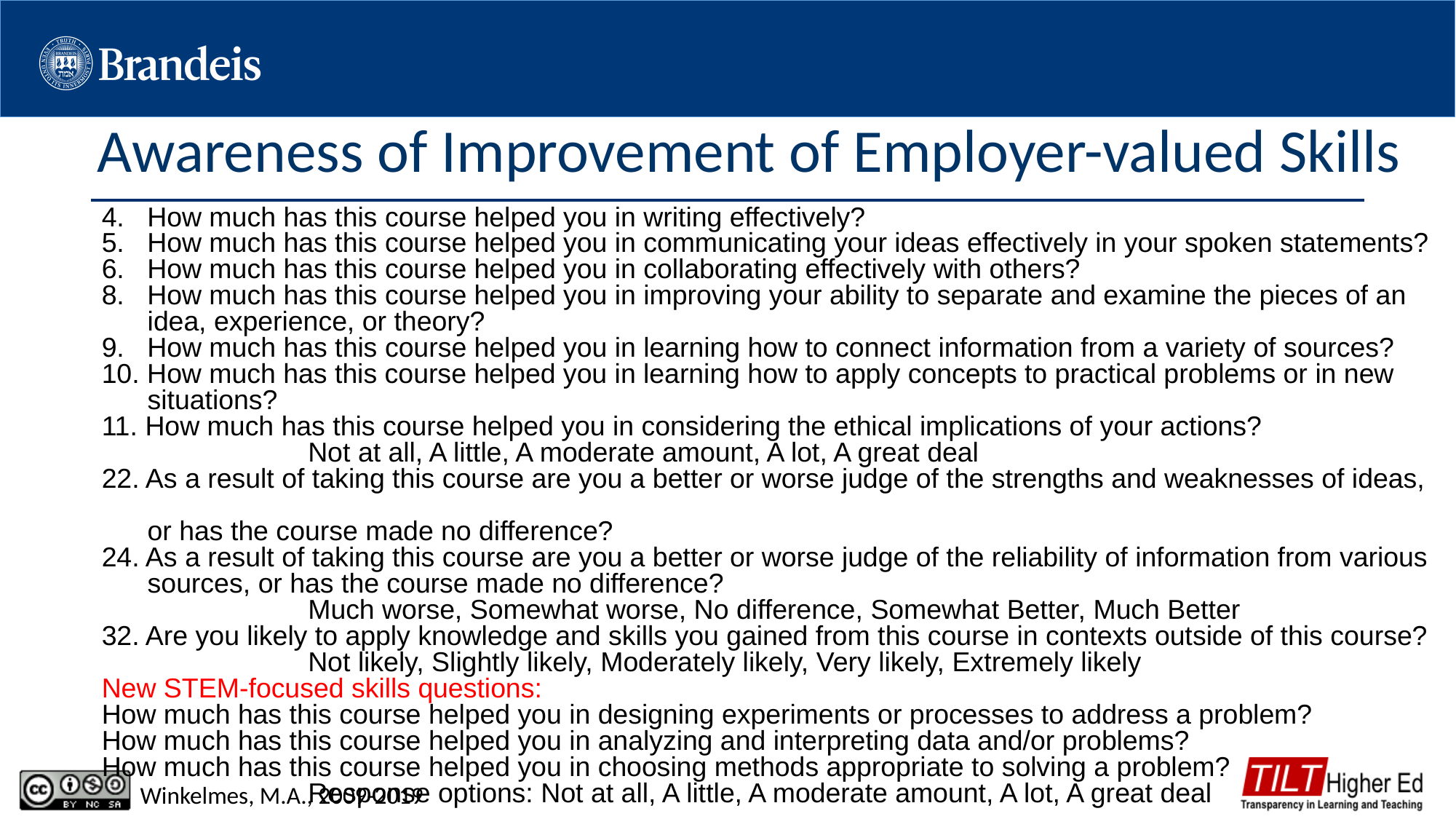

# Awareness of Improvement of Employer-valued Skills
4.   How much has this course helped you in writing effectively?
5.   How much has this course helped you in communicating your ideas effectively in your spoken statements?
6.   How much has this course helped you in collaborating effectively with others?
8.   How much has this course helped you in improving your ability to separate and examine the pieces of an
      idea, experience, or theory?
9.   How much has this course helped you in learning how to connect information from a variety of sources?
10. How much has this course helped you in learning how to apply concepts to practical problems or in new
      situations?
11. How much has this course helped you in considering the ethical implications of your actions?
                           Not at all, A little, A moderate amount, A lot, A great deal
22. As a result of taking this course are you a better or worse judge of the strengths and weaknesses of ideas,
      or has the course made no difference?
24. As a result of taking this course are you a better or worse judge of the reliability of information from various
      sources, or has the course made no difference?
                           Much worse, Somewhat worse, No difference, Somewhat Better, Much Better
32. Are you likely to apply knowledge and skills you gained from this course in contexts outside of this course?
                           Not likely, Slightly likely, Moderately likely, Very likely, Extremely likely
New STEM-focused skills questions:
How much has this course helped you in designing experiments or processes to address a problem?
How much has this course helped you in analyzing and interpreting data and/or problems?
How much has this course helped you in choosing methods appropriate to solving a problem?
                           Response options: Not at all, A little, A moderate amount, A lot, A great deal